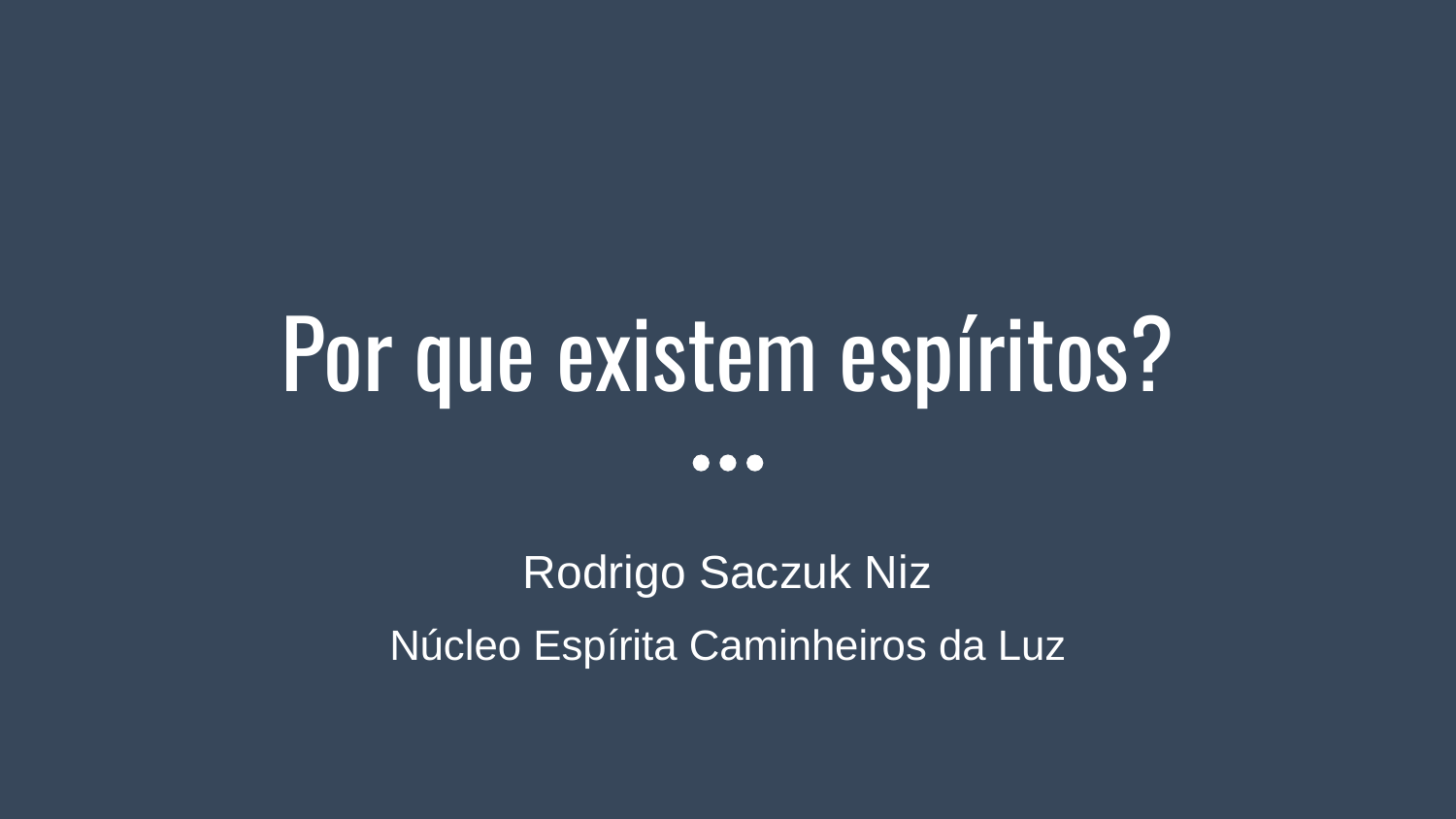

# Por que existem espíritos?
Rodrigo Saczuk Niz
Núcleo Espírita Caminheiros da Luz